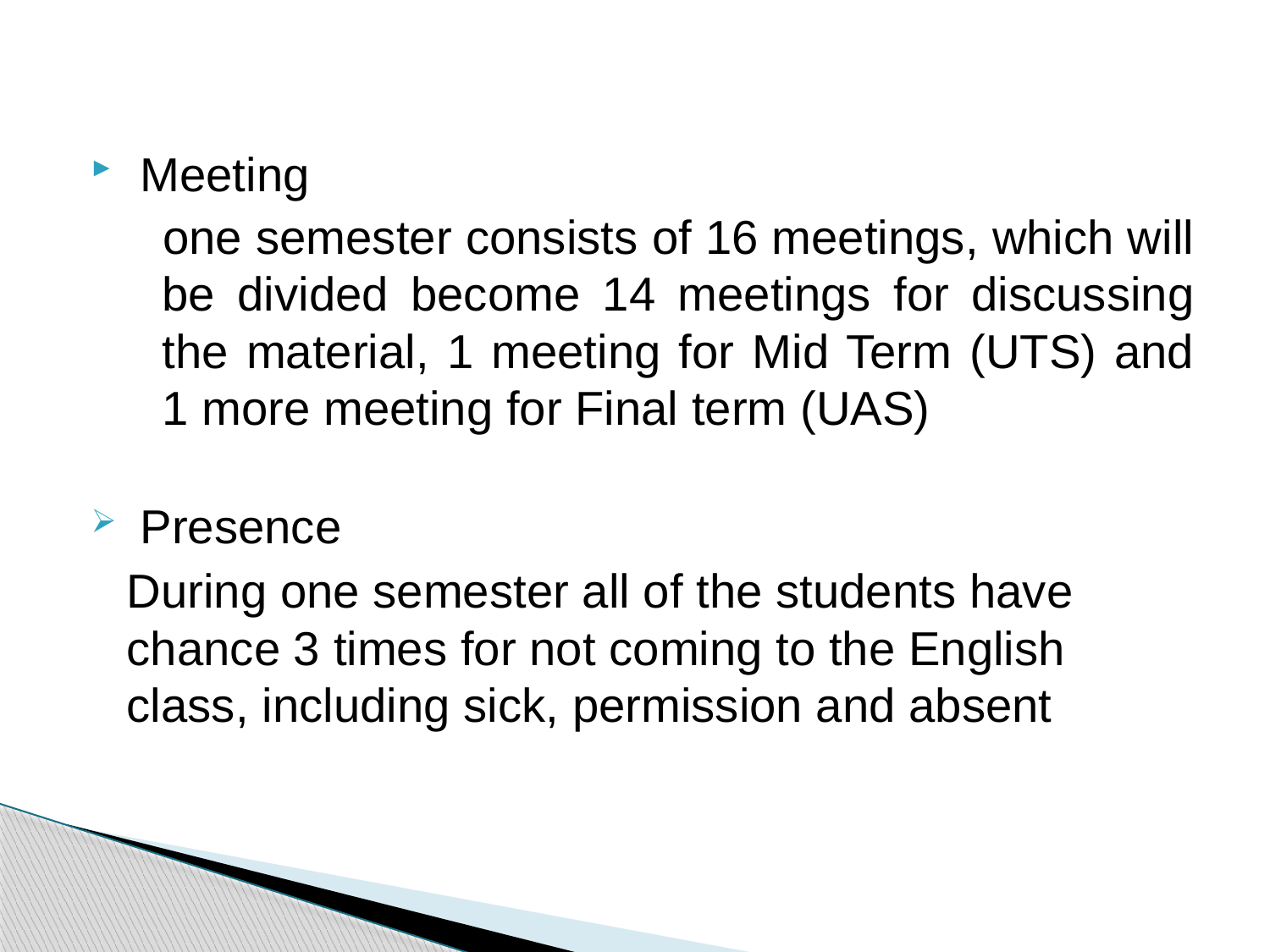

Meeting
 	one semester consists of 16 meetings, which will be divided become 14 meetings for discussing the material, 1 meeting for Mid Term (UTS) and 1 more meeting for Final term (UAS)

 Presence
	During one semester all of the students have chance 3 times for not coming to the English class, including sick, permission and absent